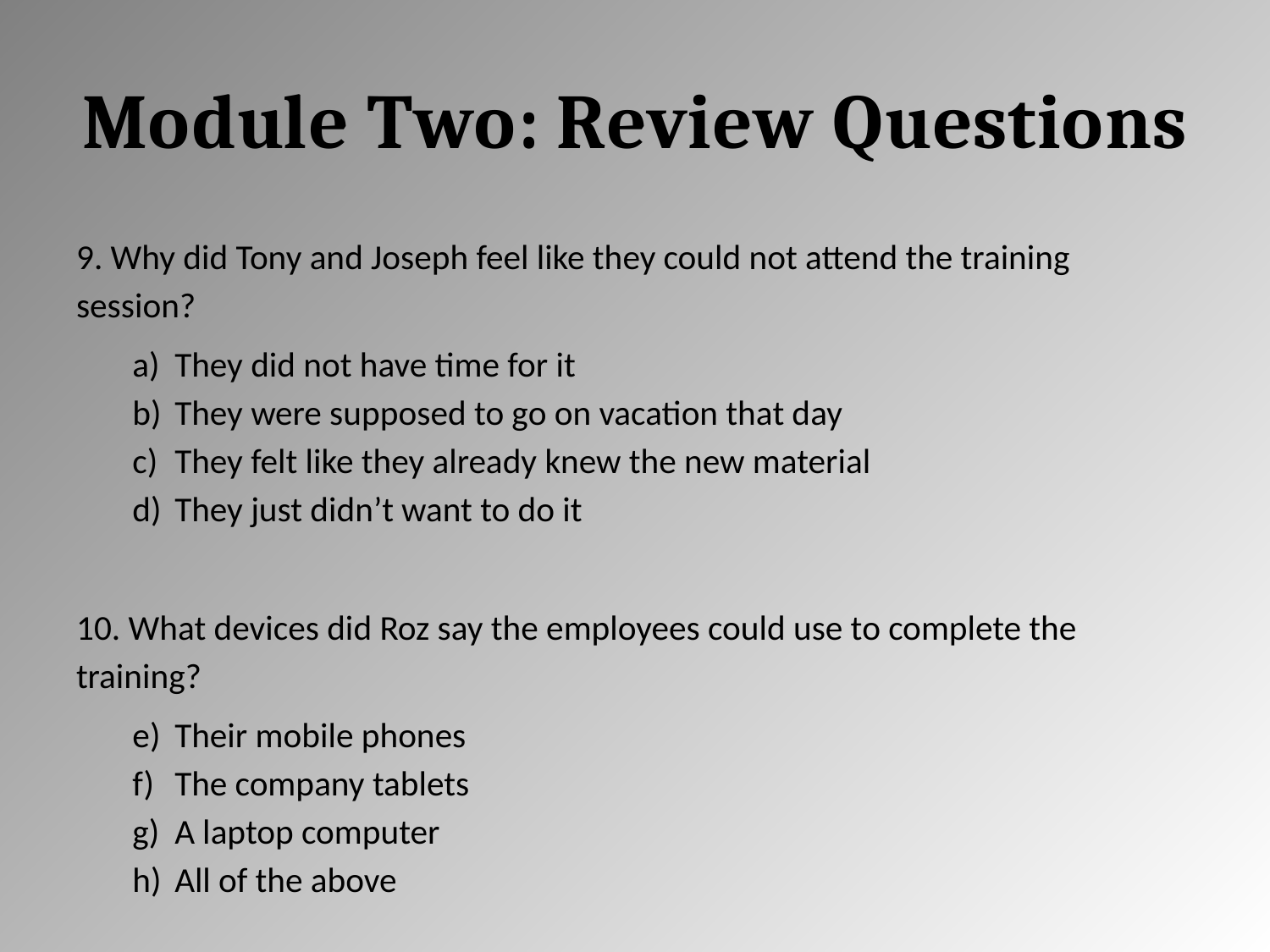

# Module Two: Review Questions
9. Why did Tony and Joseph feel like they could not attend the training session?
They did not have time for it
They were supposed to go on vacation that day
They felt like they already knew the new material
They just didn’t want to do it

10. What devices did Roz say the employees could use to complete the training?
Their mobile phones
The company tablets
A laptop computer
All of the above